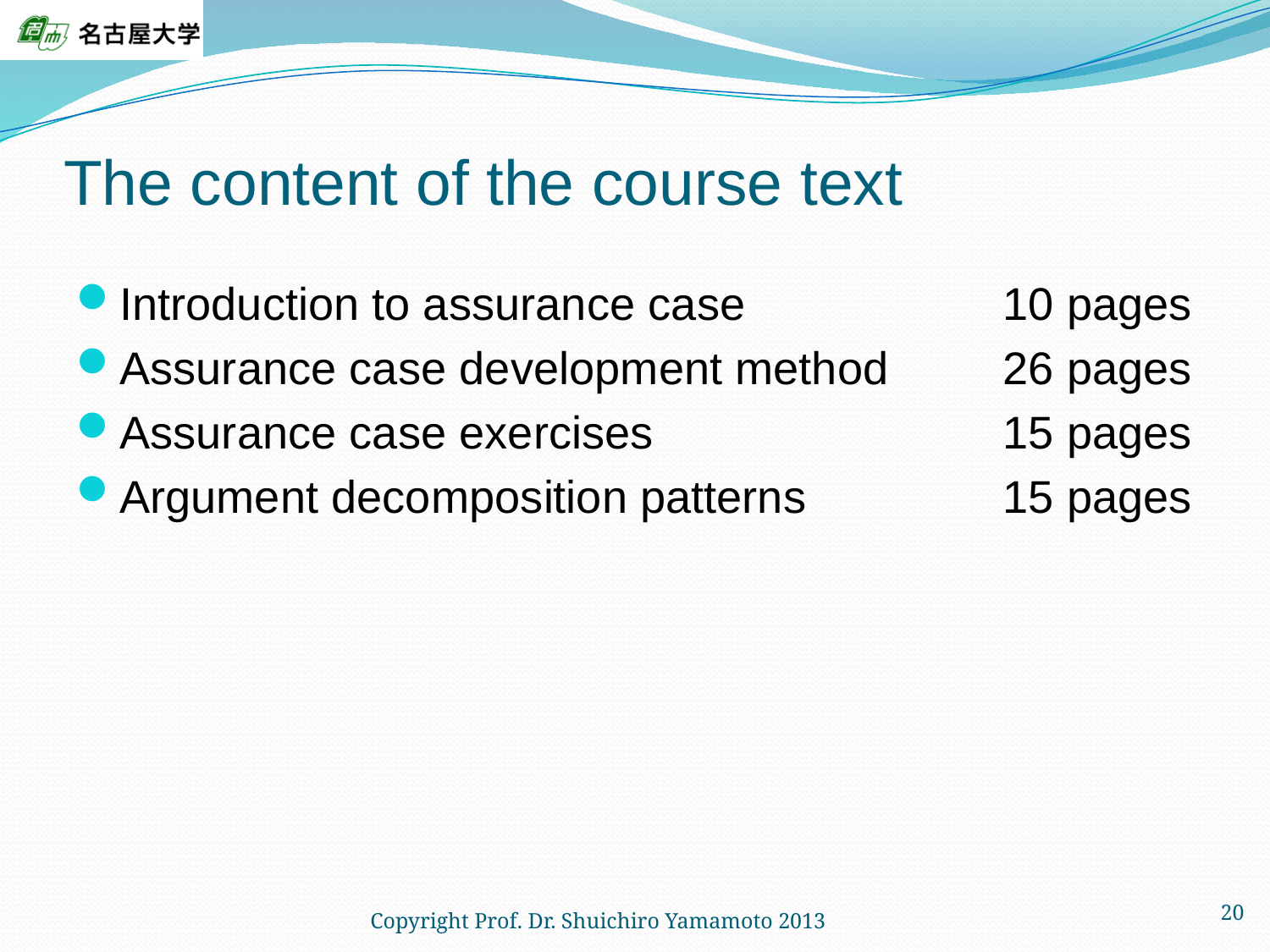

# The content of the course text
Introduction to assurance case 		10 pages
Assurance case development method	26 pages
Assurance case exercises 			15 pages
Argument decomposition patterns 		15 pages

Copyright Prof. Dr. Shuichiro Yamamoto 2013
20